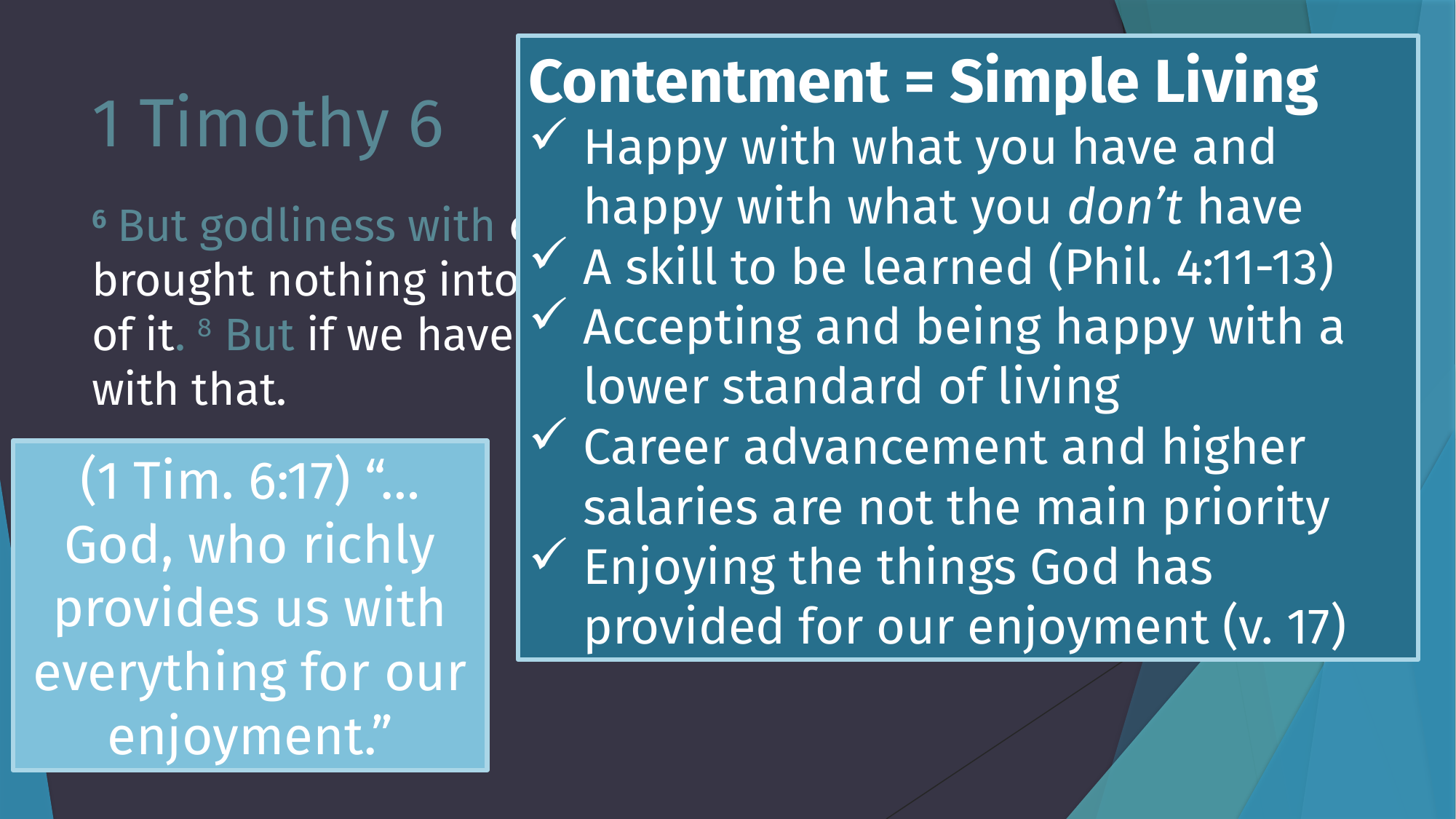

Contentment = Simple Living
Happy with what you have and happy with what you don’t have
A skill to be learned (Phil. 4:11-13)
Accepting and being happy with a lower standard of living
Career advancement and higher salaries are not the main priority
Enjoying the things God has provided for our enjoyment (v. 17)
# 1 Timothy 6
6 But godliness with contentment is great gain. 7 For we brought nothing into the world, and we can take nothing out of it. 8 But if we have food and clothing, we will be content with that.
(1 Tim. 6:17) “…God, who richly provides us with everything for our enjoyment.”